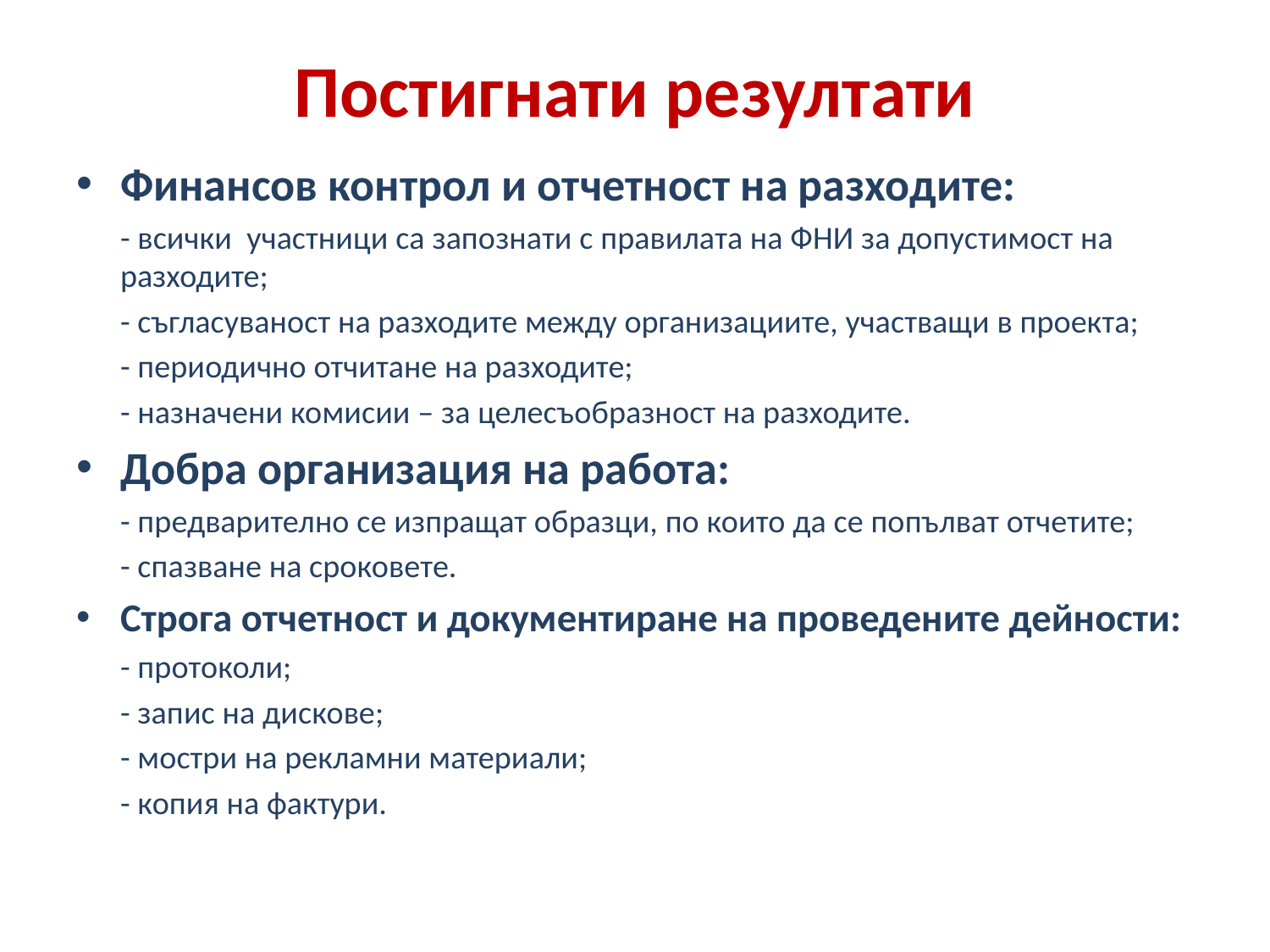

# Постигнати резултати
Финансов контрол и отчетност на разходите:
	- всички  участници са запознати с правилата на ФНИ за допустимост на разходите;
	- съгласуваност на разходите между организациите, участващи в проекта;
	- периодично отчитане на разходите;
	- назначени комисии – за целесъобразност на разходите.
Добра организация на работа:
	- предварително се изпращат образци, по които да се попълват отчетите;
	- спазване на сроковете.
Строга отчетност и документиране на проведените дейности:
	- протоколи;
	- запис на дискове;
	- мостри на рекламни материали;
	- копия на фактури.